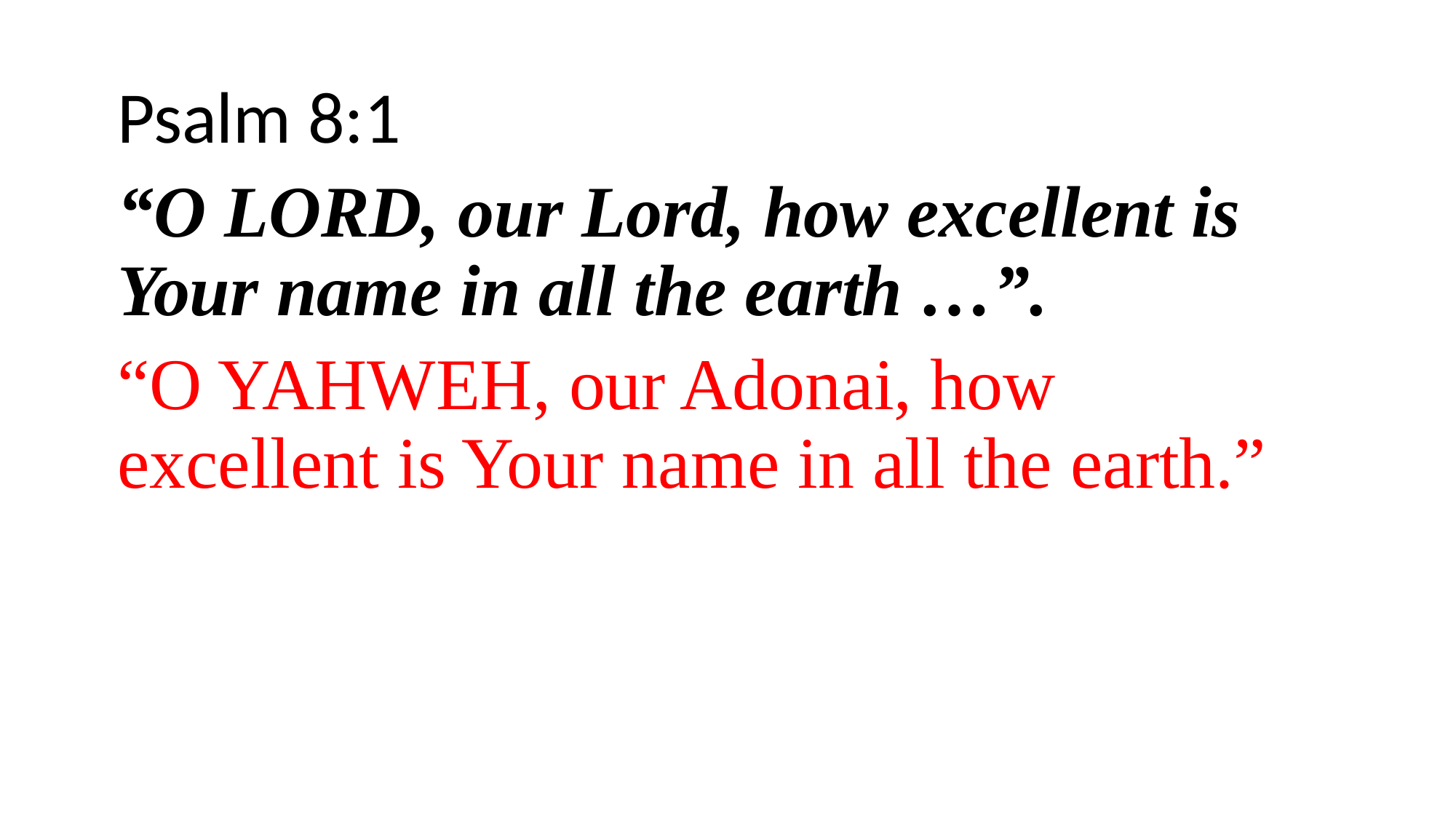

Psalm 8:1
“O LORD, our Lord, how excellent is Your name in all the earth …”.
“O YAHWEH, our Adonai, how excellent is Your name in all the earth.”